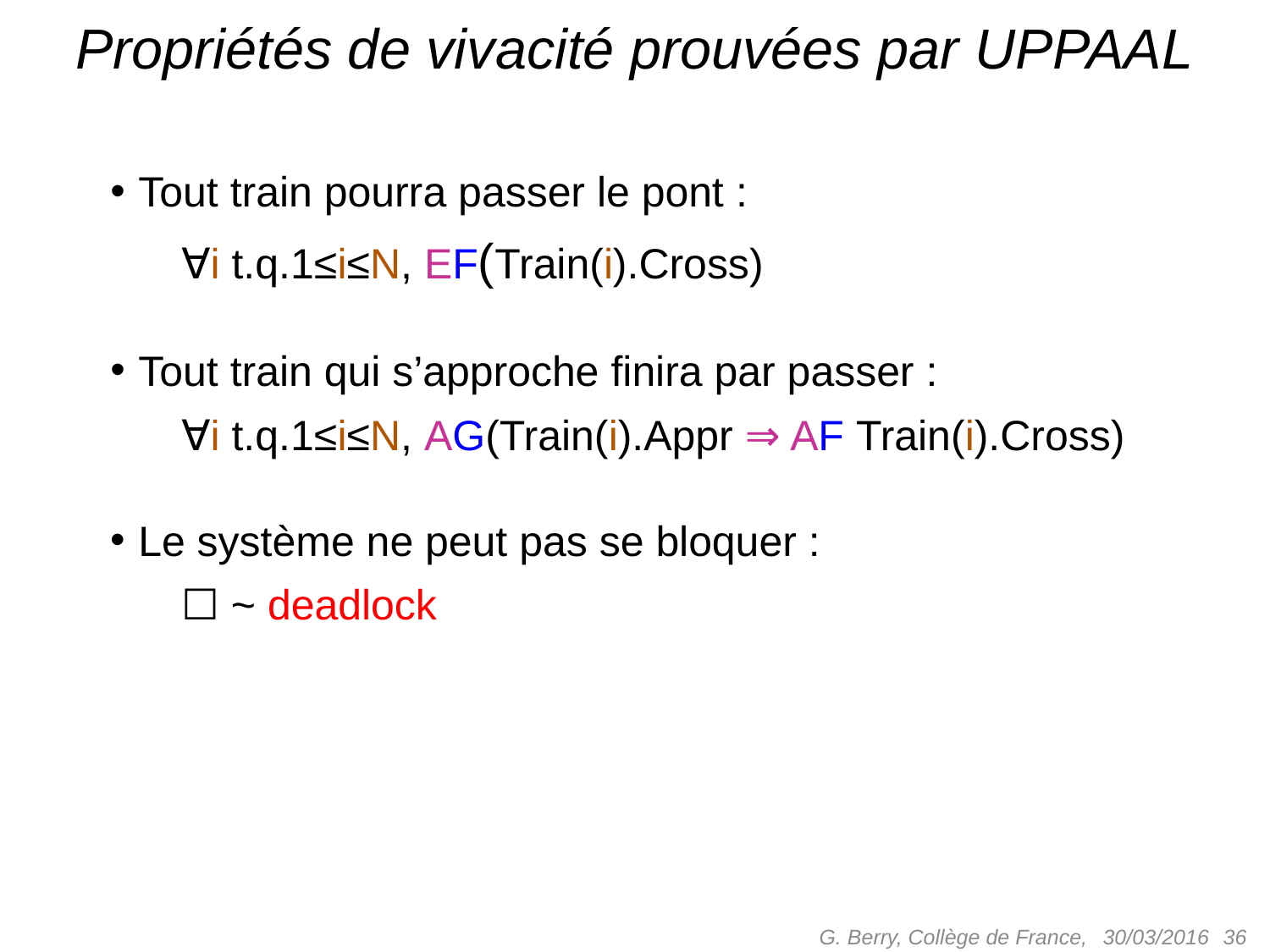

# Propriétés de vivacité prouvées par UPPAAL
Tout train pourra passer le pont :
      ∀i t.q.1≤i≤N, EF(Train(i).Cross)
Tout train qui s’approche finira par passer :
      ∀i t.q.1≤i≤N, AG(Train(i).Appr ⇒ AF Train(i).Cross)
Le système ne peut pas se bloquer :
      ☐ ~ deadlock
G. Berry, Collège de France,
 36
30/03/2016